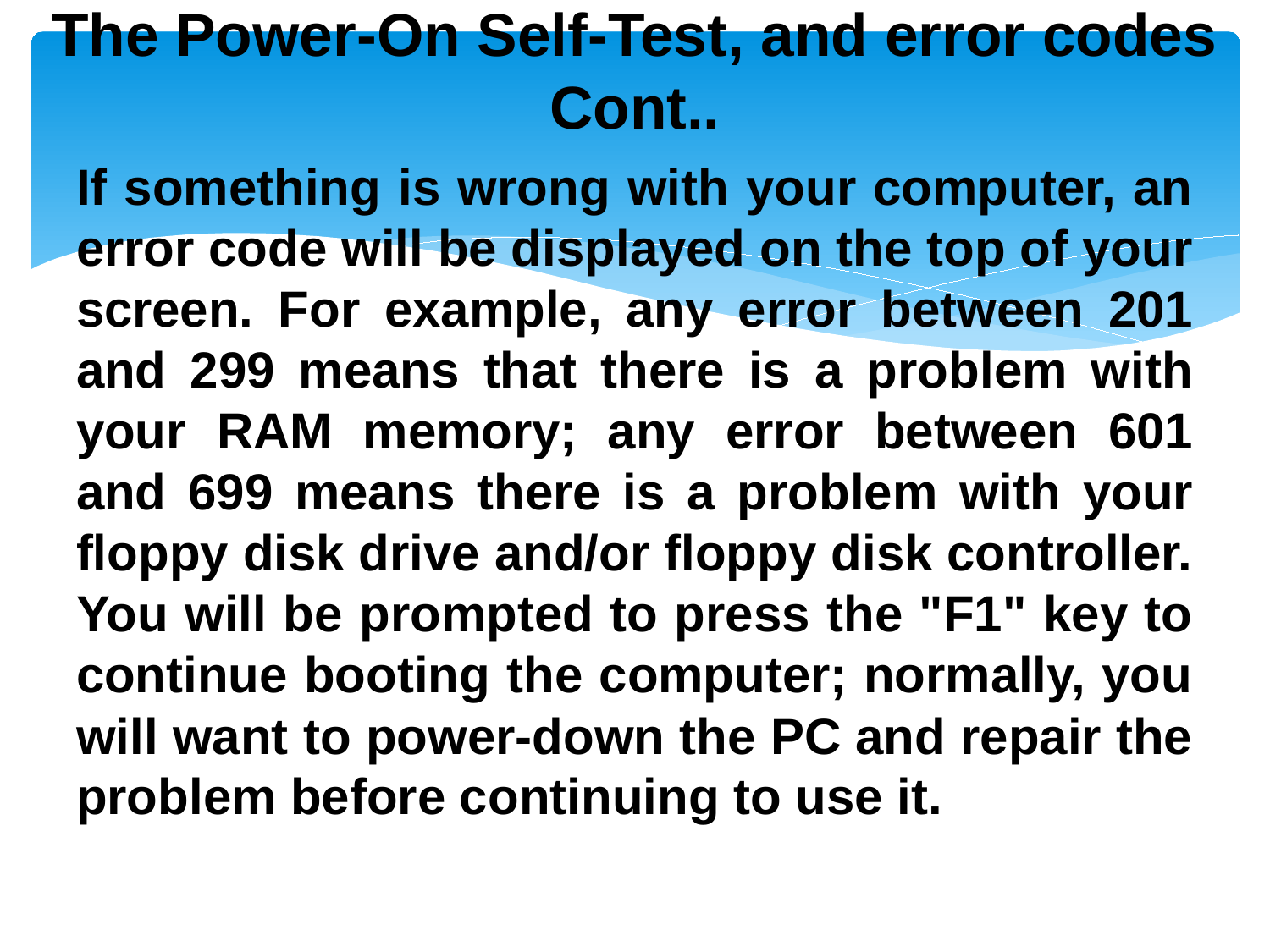

# The Power-On Self-Test, and error codes Cont..
If something is wrong with your computer, an error code will be displayed on the top of your screen. For example, any error between 201 and 299 means that there is a problem with your RAM memory; any error between 601 and 699 means there is a problem with your floppy disk drive and/or floppy disk controller. You will be prompted to press the "F1" key to continue booting the computer; normally, you will want to power-down the PC and repair the problem before continuing to use it.